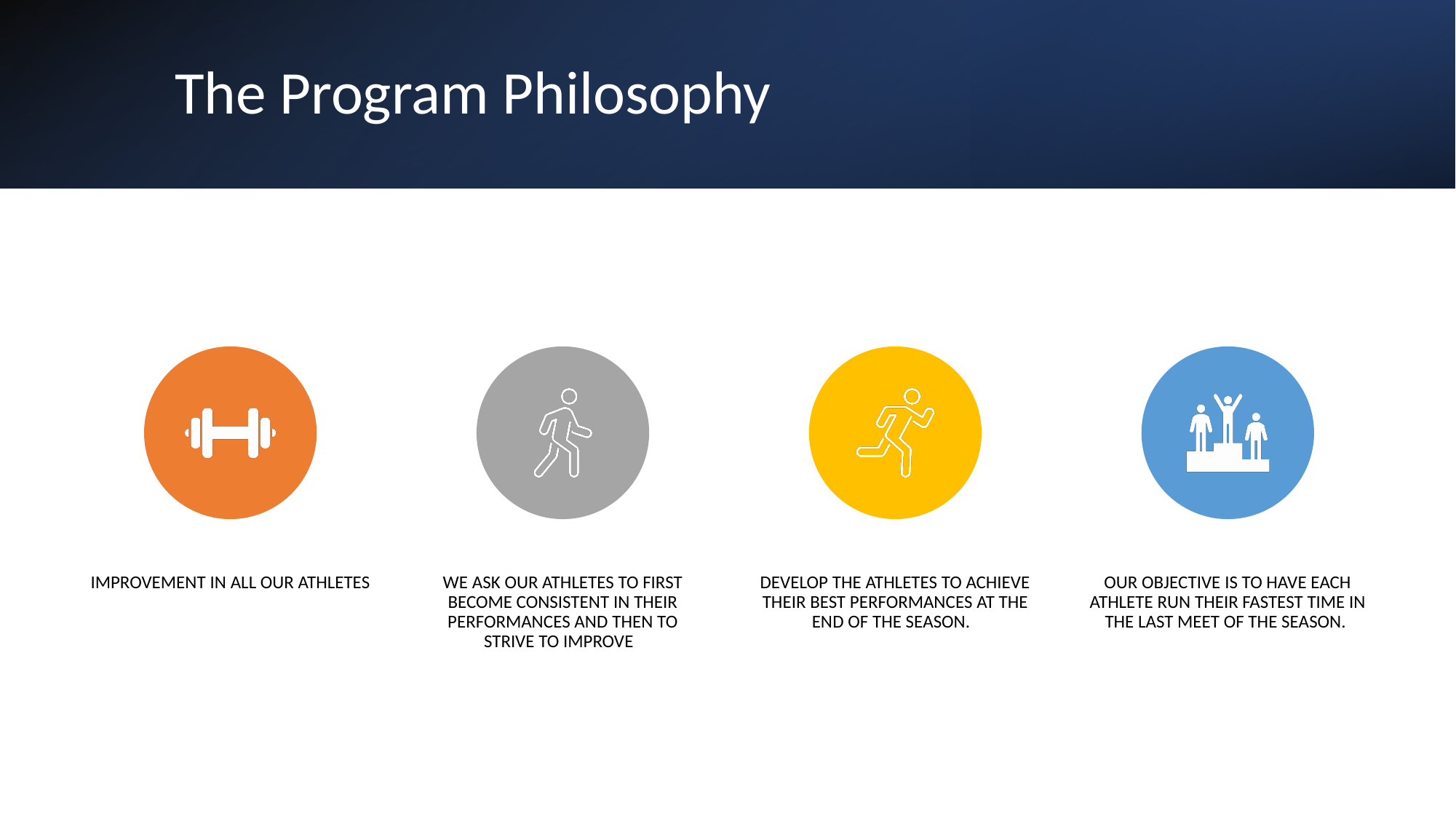

# The Program Philosophy

IMPROVEMENT IN ALL OUR ATHLETES

WE ASK OUR ATHLETES TO FIRST BECOME CONSISTENT IN THEIR PERFORMANCES AND THEN TO STRIVE TO IMPROVE

DEVELOP THE ATHLETES TO ACHIEVE THEIR BEST PERFORMANCES AT THE END OF THE SEASON.

OUR OBJECTIVE IS TO HAVE EACH ATHLETE RUN THEIR FASTEST TIME IN THE LAST MEET OF THE SEASON.